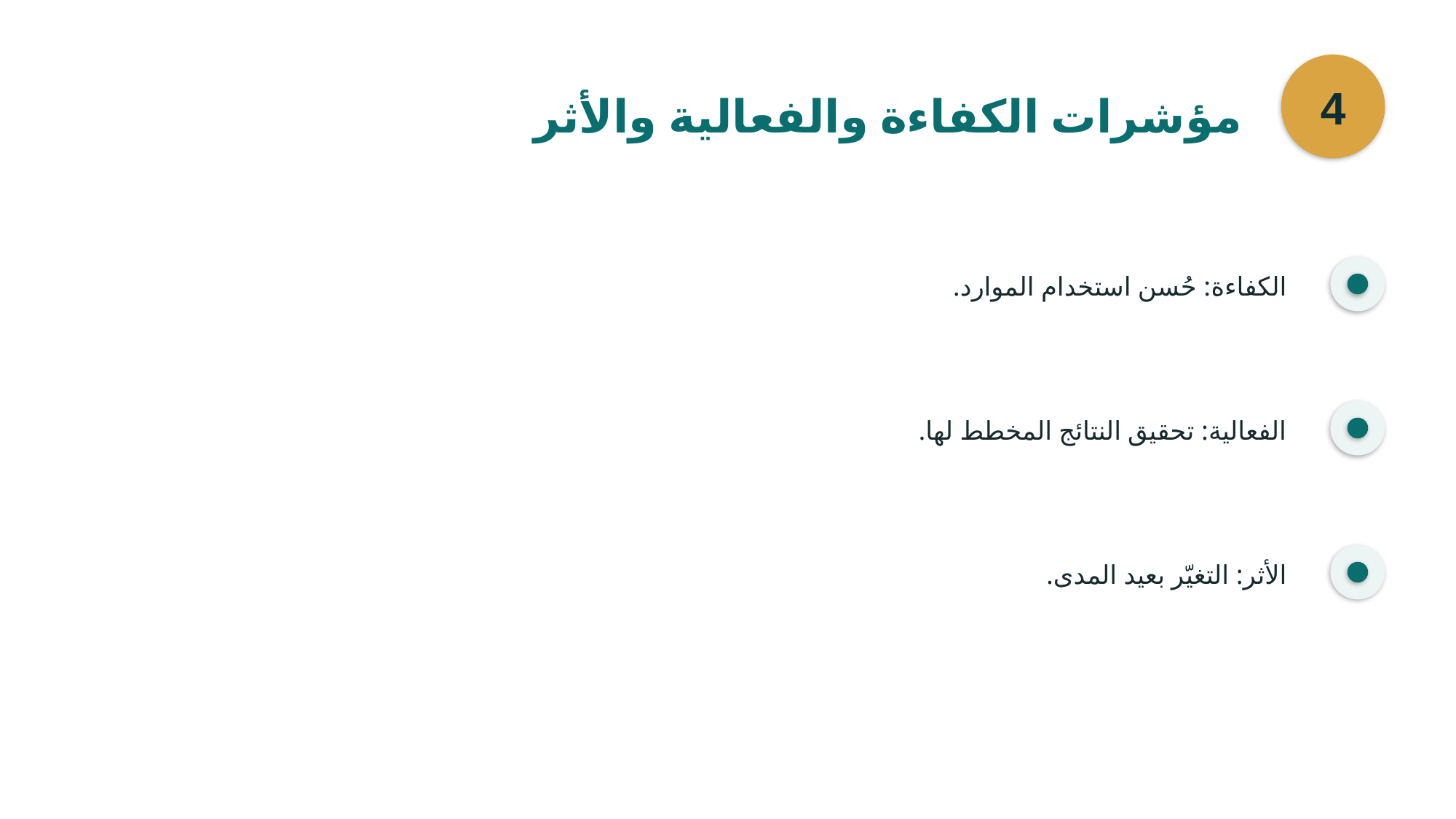

4
مؤشرات الكفاءة والفعالية والأثر
الكفاءة: حُسن استخدام الموارد.

الفعالية: تحقيق النتائج المخطط لها.

الأثر: التغيّر بعيد المدى.